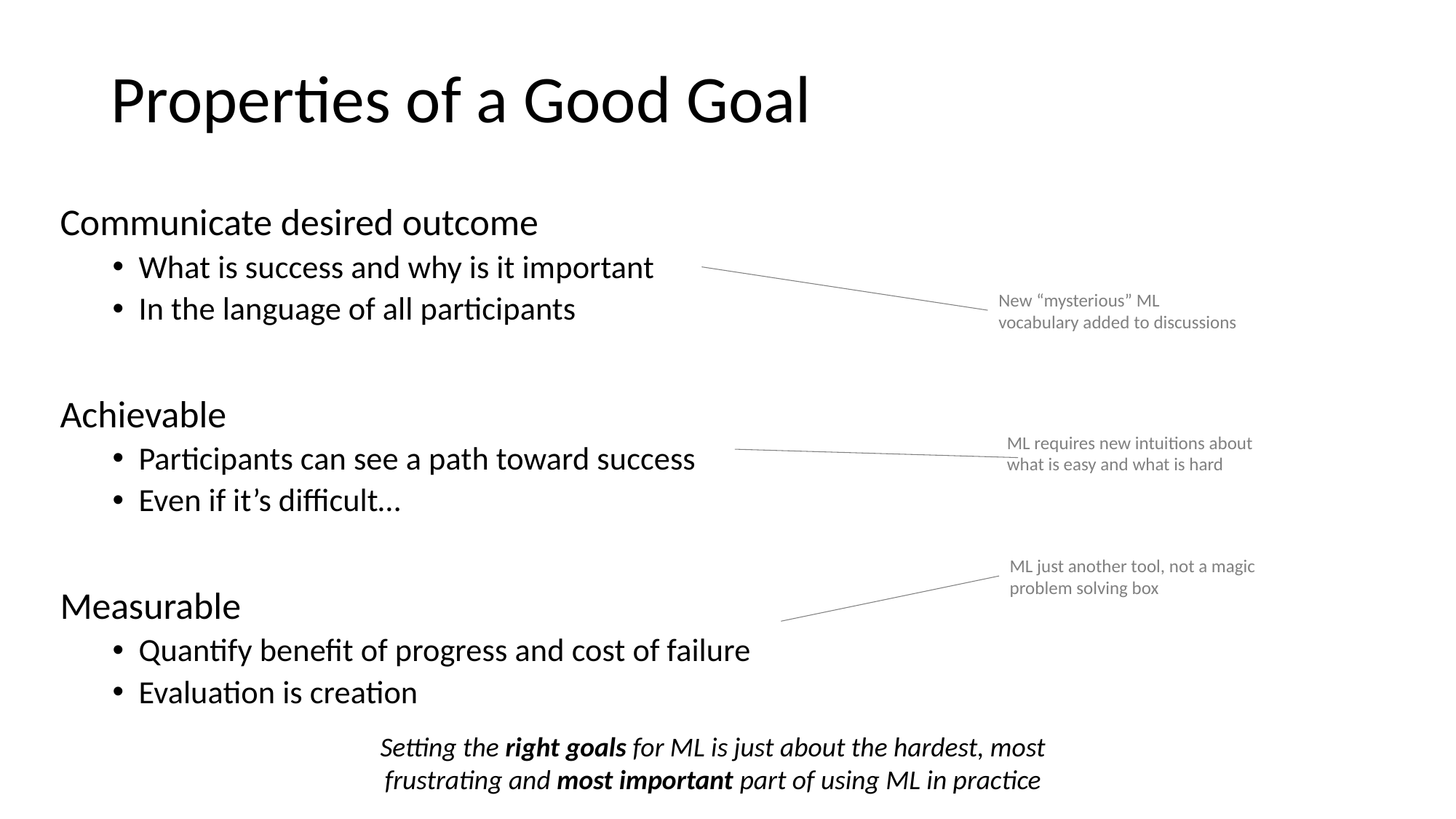

# Properties of a Good Goal
Communicate desired outcome
What is success and why is it important
In the language of all participants

Achievable
Participants can see a path toward success
Even if it’s difficult…

Measurable
Quantify benefit of progress and cost of failure
Evaluation is creation
New “mysterious” ML vocabulary added to discussions
ML requires new intuitions about what is easy and what is hard
ML just another tool, not a magic problem solving box
Setting the right goals for ML is just about the hardest, most frustrating and most important part of using ML in practice